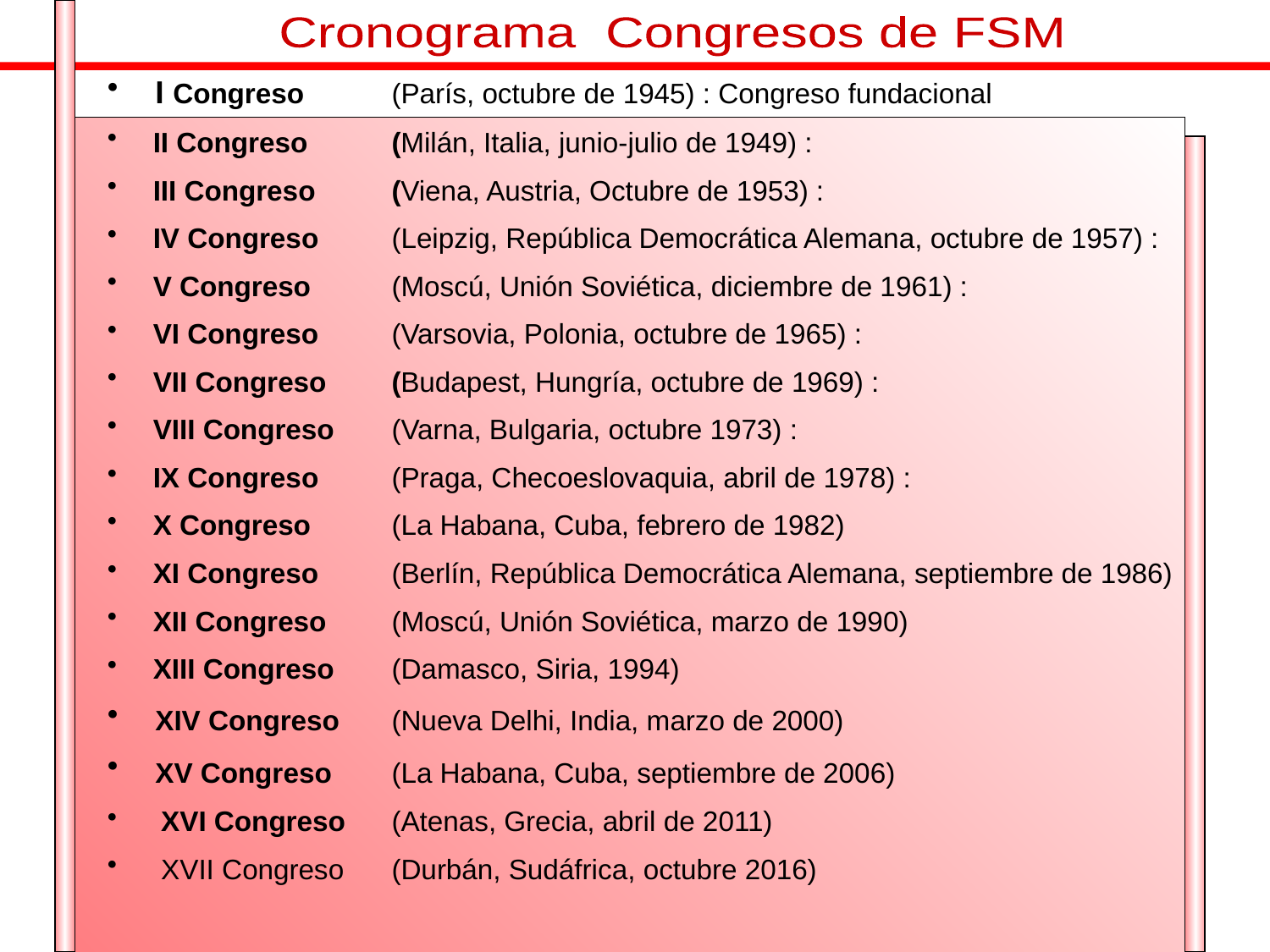

Cronograma  Congresos de FSM

  I Congreso 	(París, octubre de 1945) : Congreso fundacional
  II Congreso 	(Milán, Italia, junio-julio de 1949) :
  III Congreso 	(Viena, Austria, Octubre de 1953) :
  IV Congreso 	(Leipzig, República Democrática Alemana, octubre de 1957) :
  V Congreso 	(Moscú, Unión Soviética, diciembre de 1961) :
  VI Congreso 	(Varsovia, Polonia, octubre de 1965) :
  VII Congreso 	(Budapest, Hungría, octubre de 1969) :
  VIII Congreso 	(Varna, Bulgaria, octubre 1973) :
  IX Congreso 	(Praga, Checoeslovaquia, abril de 1978) :
  X Congreso 	(La Habana, Cuba, febrero de 1982)
  XI Congreso 	(Berlín, República Democrática Alemana, septiembre de 1986)
  XII Congreso 	(Moscú, Unión Soviética, marzo de 1990)
  XIII Congreso 	(Damasco, Siria, 1994)
  XIV Congreso 	(Nueva Delhi, India, marzo de 2000)
  XV Congreso 	(La Habana, Cuba, septiembre de 2006)
   XVI Congreso	(Atenas, Grecia, abril de 2011)
   XVII Congreso   	(Durbán, Sudáfrica, octubre 2016)